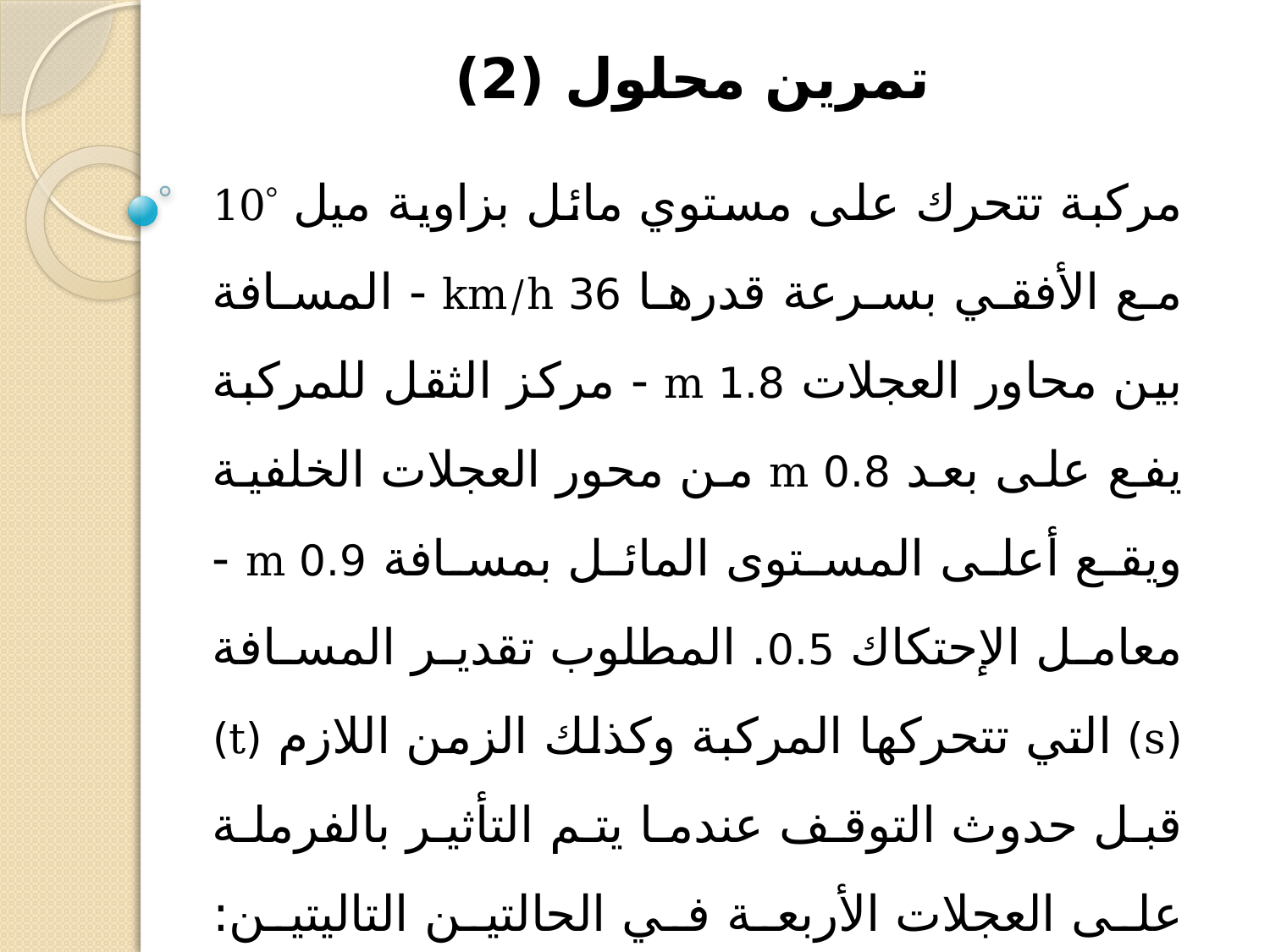

# تمرين محلول (2)
مركبة تتحرك على مستوي مائل بزاوية ميل 10° مع الأفقي بسرعة قدرها 36 km/h - المسافة بين محاور العجلات 1.8 m - مركز الثقل للمركبة يفع على بعد 0.8 m من محور العجلات الخلفية ويقع أعلى المستوى المائل بمسافة 0.9 m - معامل الإحتكاك 0.5. المطلوب تقدير المسافة (s) التي تتحركها المركبة وكذلك الزمن اللازم (t) قبل حدوث التوقف عندما يتم التأثير بالفرملة على العجلات الأربعة في الحالتين التاليتين: عندما تتحرك المركبة لأعلي على المستوى المائل - عندما تتحرك المركبة لأسفل على المستوى المائل.